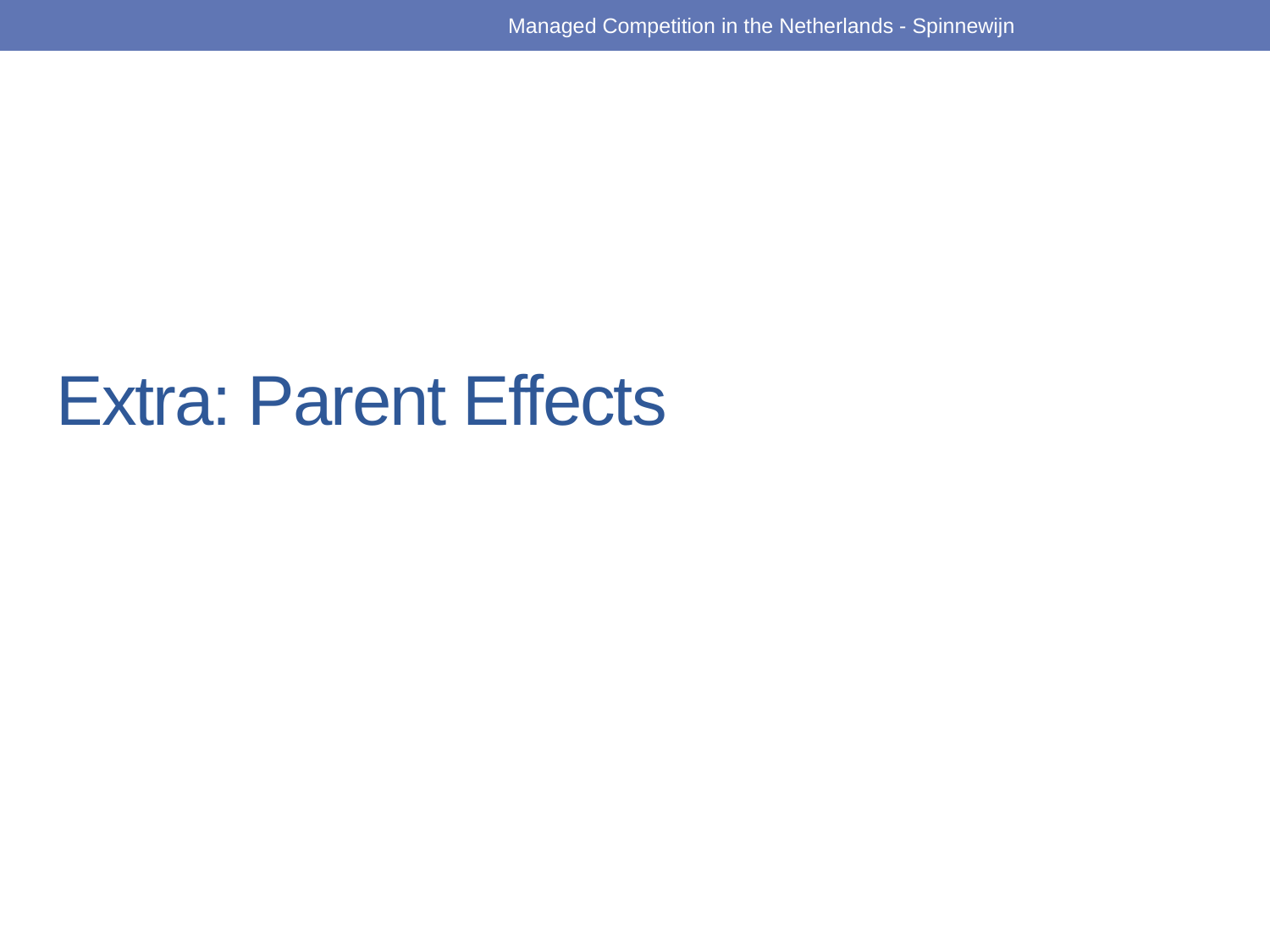

Managed Competition in the Netherlands - Spinnewijn

# Extra: Parent Effects